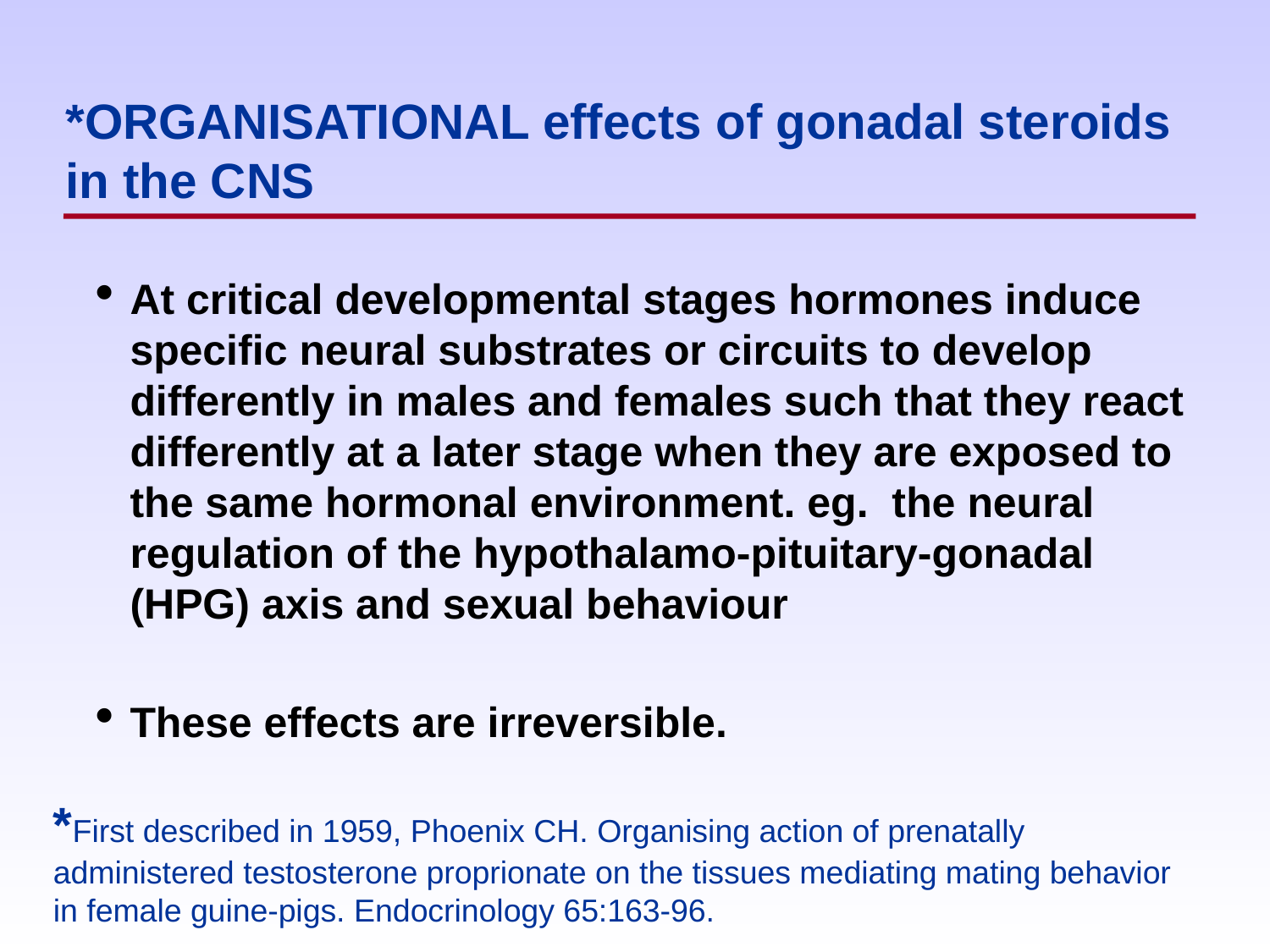

# *ORGANISATIONAL effects of gonadal steroids in the CNS

At critical developmental stages hormones induce specific neural substrates or circuits to develop differently in males and females such that they react differently at a later stage when they are exposed to the same hormonal environment. eg.  the neural regulation of the hypothalamo-pituitary-gonadal  (HPG) axis and sexual behaviour

These effects are irreversible.
*First described in 1959, Phoenix CH. Organising action of prenatally administered testosterone proprionate on the tissues mediating mating behavior in female guine-pigs. Endocrinology 65:163-96.